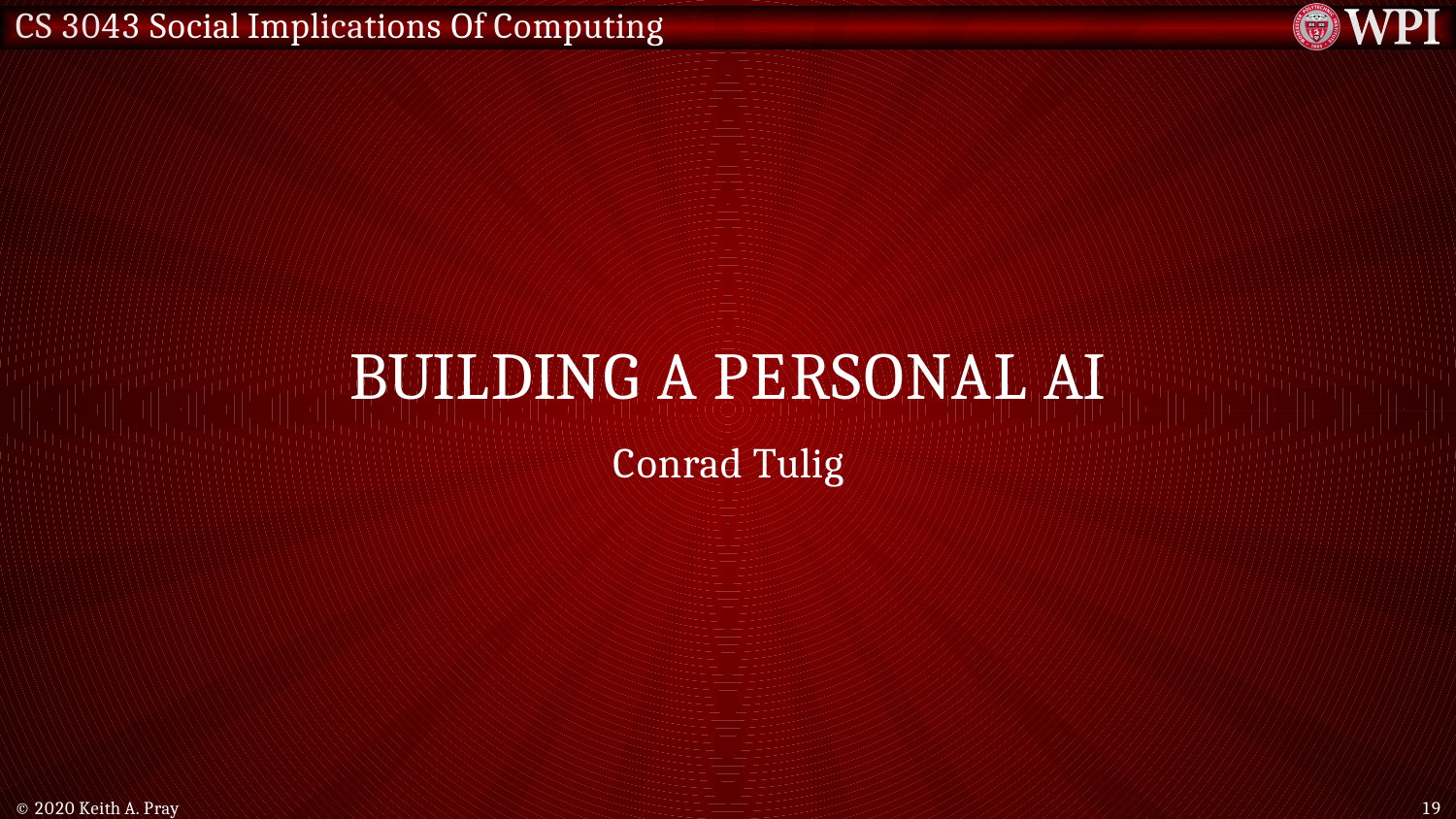

# Building a personal AI
Conrad Tulig
© 2020 Keith A. Pray
19